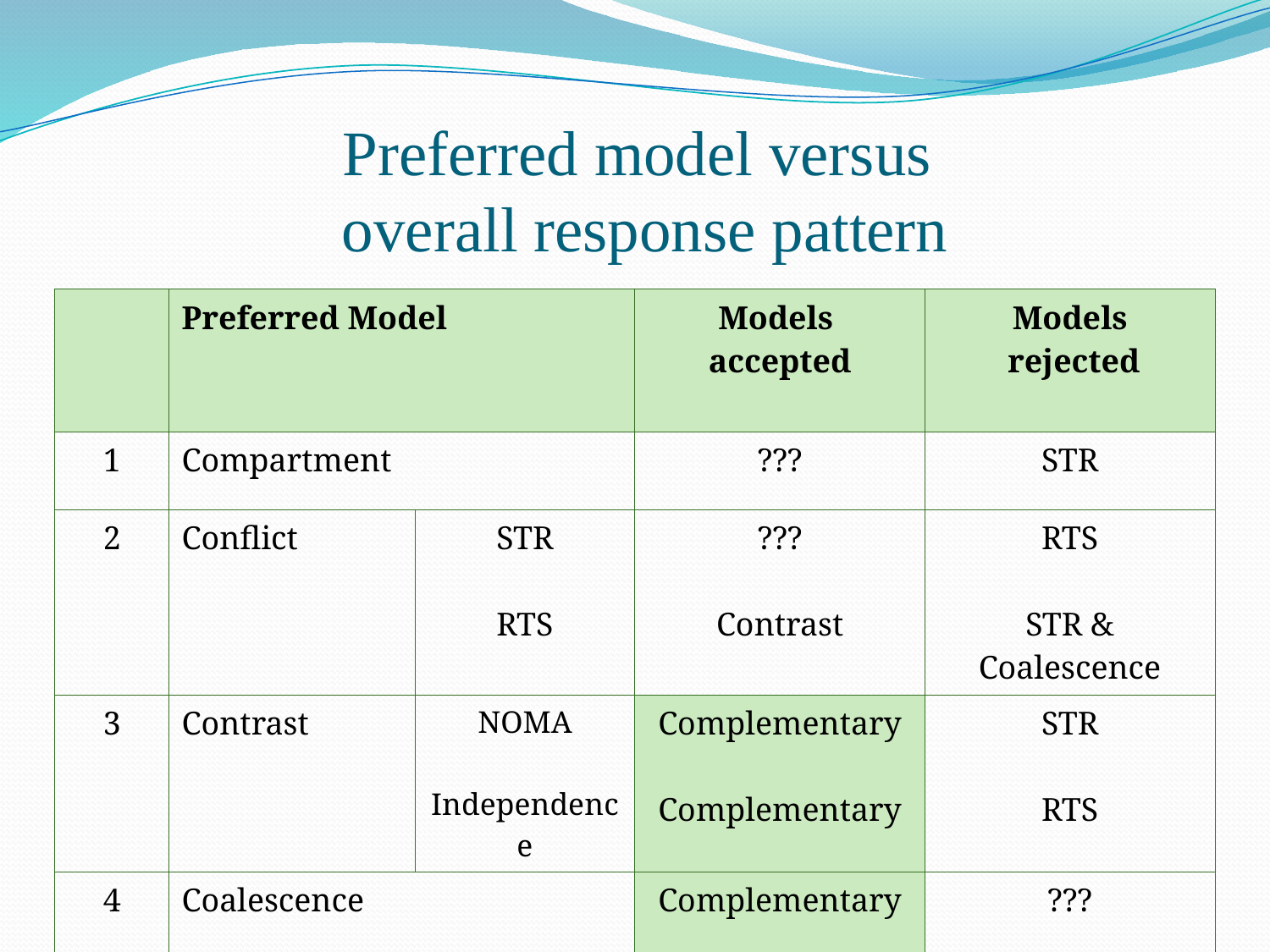

Preferred model versus
overall response pattern
|  | Preferred Model |  | Models accepted | Models rejected |
| --- | --- | --- | --- | --- |
| 1 | Compartment |  | ??? | STR |
| 2 | Conflict | STR RTS | ??? Contrast | RTS STR & Coalescence |
| 3 | Contrast | NOMA Independence | Complementary Complementary | STR RTS |
| 4 | Coalescence |  | Complementary | ??? |
| 5 | Complementary |  | Contrast | STR |